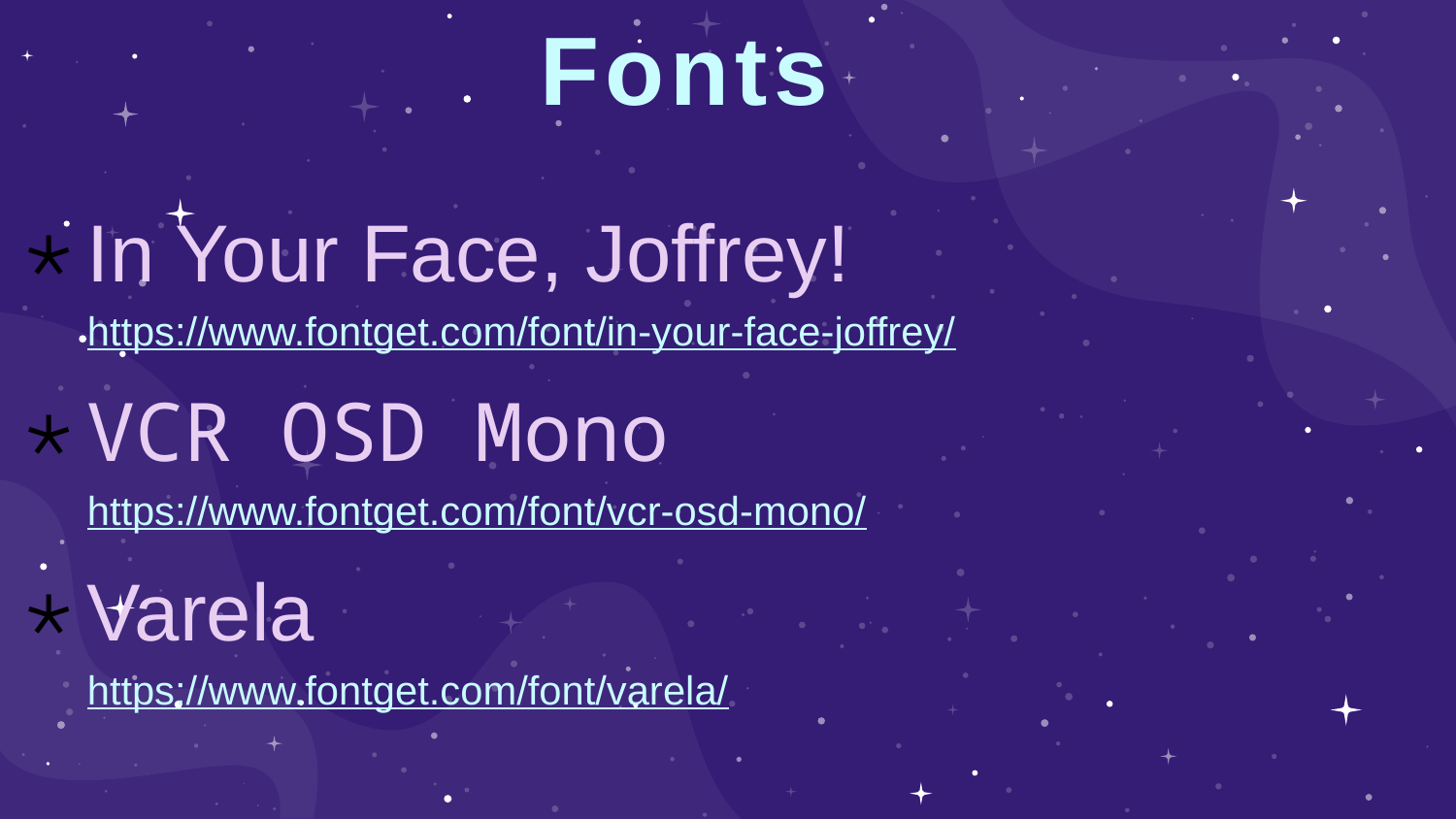

Fonts
In Your Face, Joffrey!
https://www.fontget.com/font/in-your-face-joffrey/
VCR OSD Mono
https://www.fontget.com/font/vcr-osd-mono/
Varela
https://www.fontget.com/font/varela/